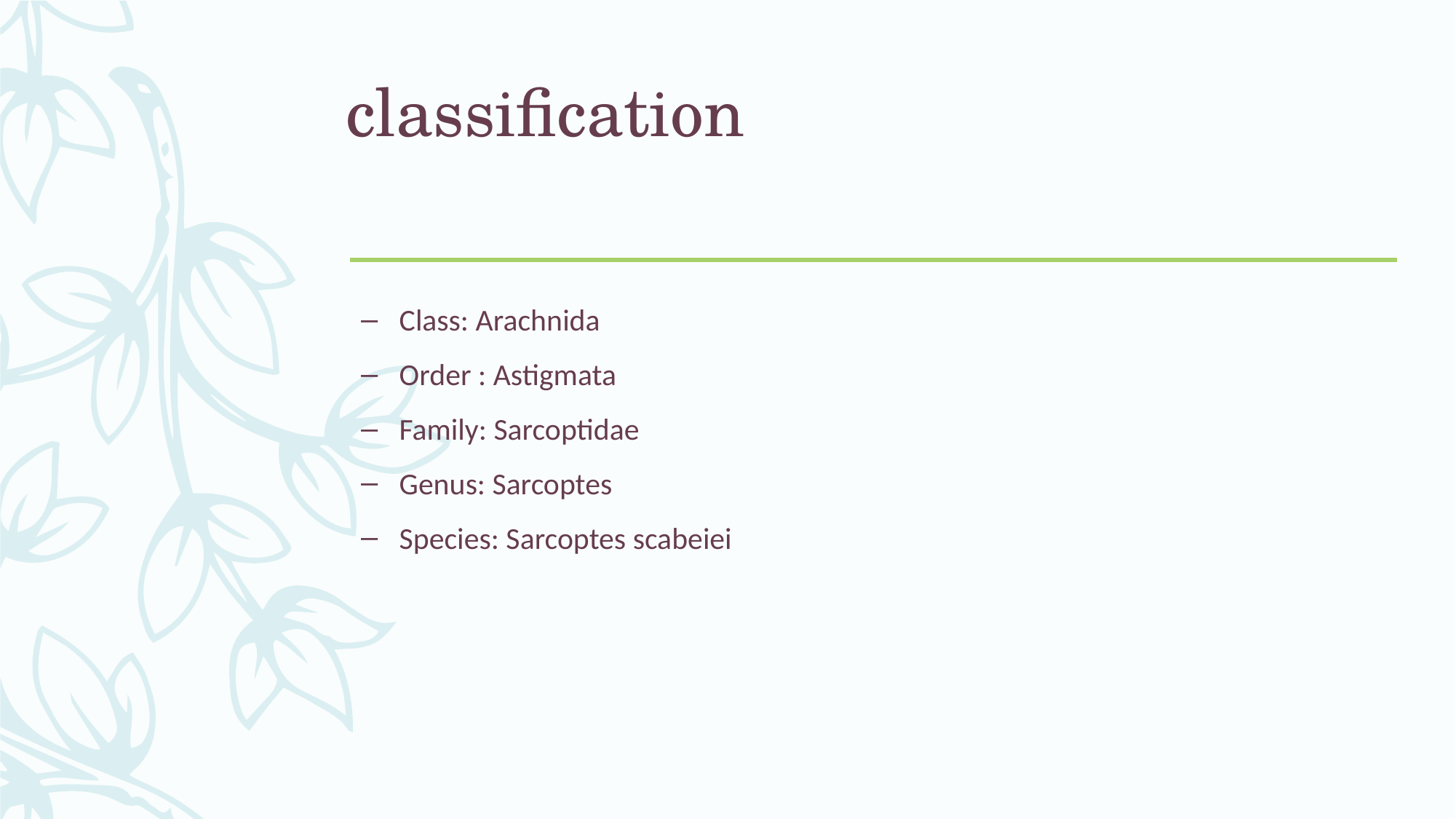

# classification
Class: Arachnida
Order : Astigmata
Family: Sarcoptidae
Genus: Sarcoptes
Species: Sarcoptes scabeiei